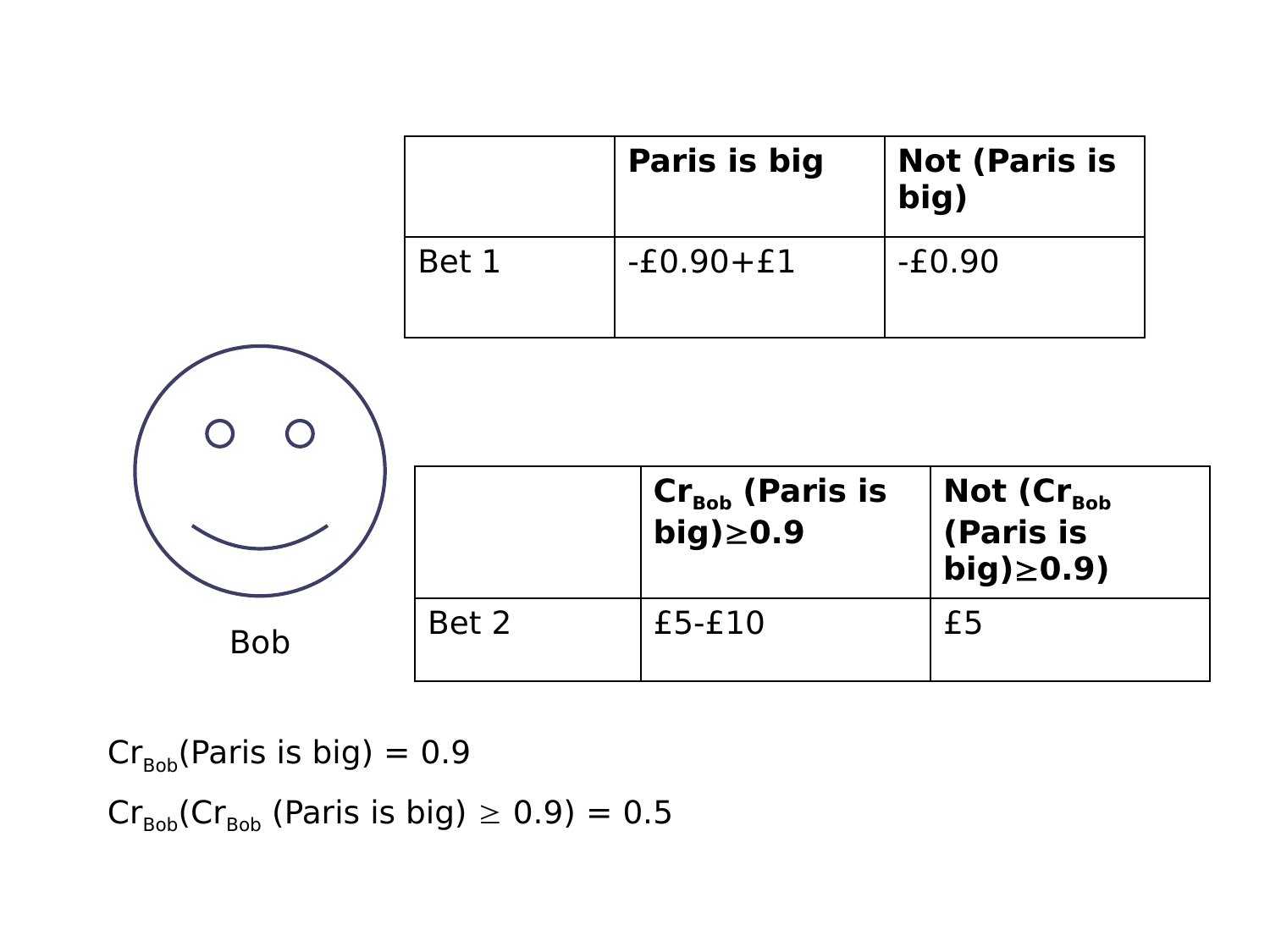

|  | Paris is big | Not (Paris is big) |
| --- | --- | --- |
| Bet 1 | -£0.90+£1 | -£0.90 |

|  | CrBob (Paris is big)≥0.9 | Not (CrBob (Paris is big)≥0.9) |
| --- | --- | --- |
| Bet 2 | £5-£10 | £5 |
Bob
CrBob(Paris is big) = 0.9
CrBob(CrBob (Paris is big) ≥ 0.9) = 0.5
Opaque Contexts
Introduction
Dutch Book Arguments
Accuracy Arguments